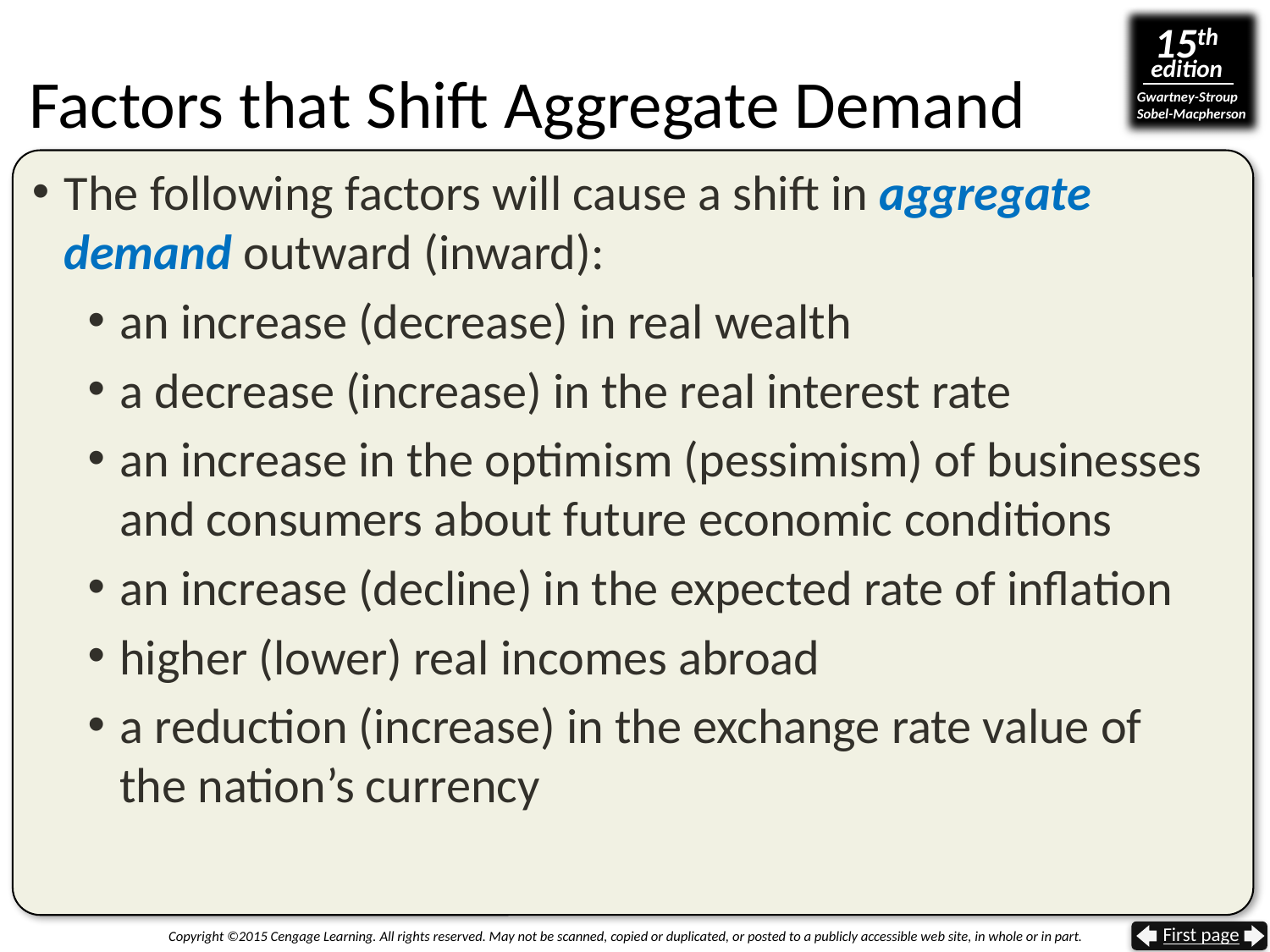

# Factors that Shift Aggregate Demand
The following factors will cause a shift in aggregate demand outward (inward):
an increase (decrease) in real wealth
a decrease (increase) in the real interest rate
an increase in the optimism (pessimism) of businesses and consumers about future economic conditions
an increase (decline) in the expected rate of inflation
higher (lower) real incomes abroad
a reduction (increase) in the exchange rate value of
the nation’s currency